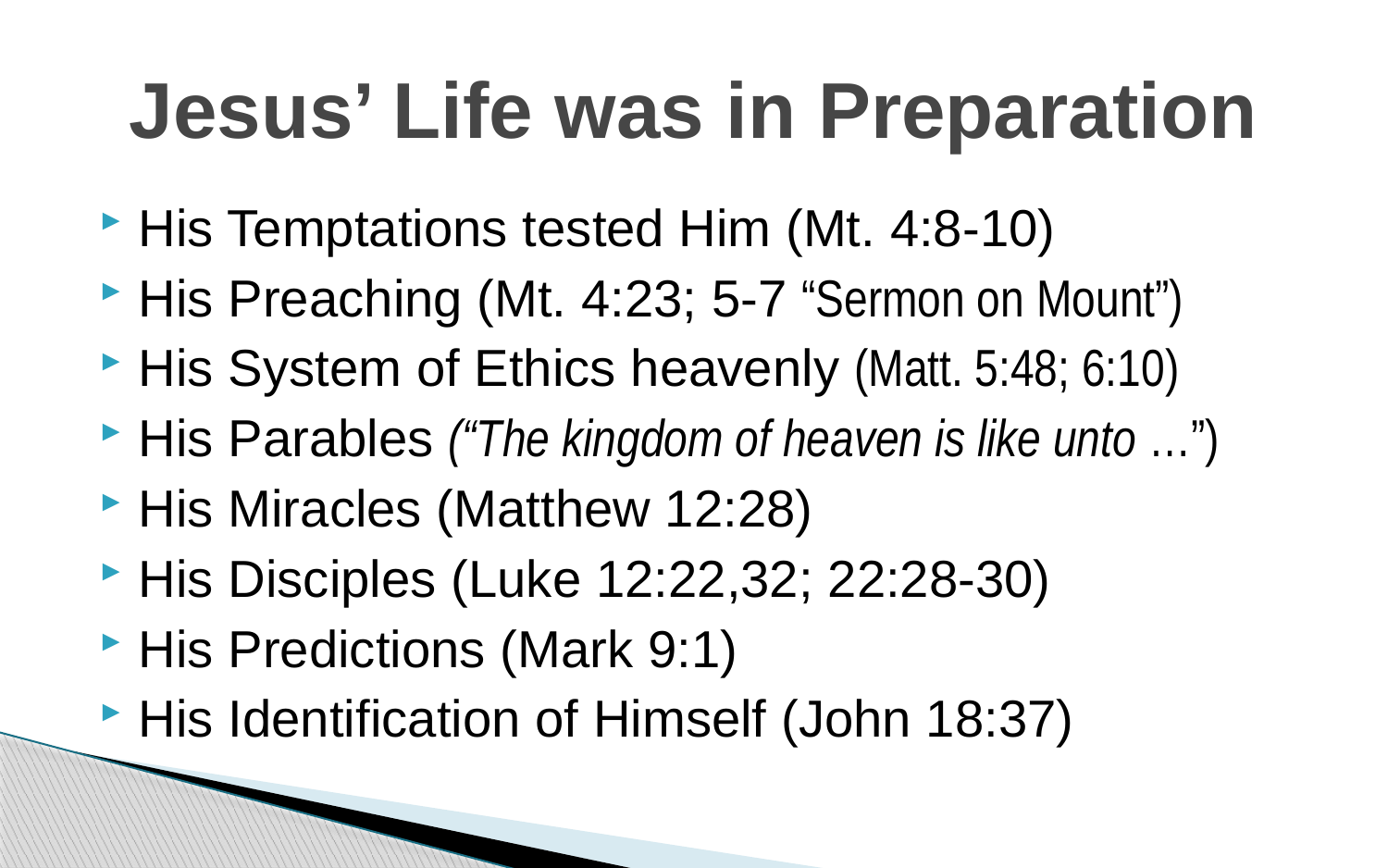

# Jesus’ Life was in Preparation
His Temptations tested Him (Mt. 4:8-10)
His Preaching (Mt. 4:23; 5-7 “Sermon on Mount”)
His System of Ethics heavenly (Matt. 5:48; 6:10)
His Parables (“The kingdom of heaven is like unto …”)
His Miracles (Matthew 12:28)
His Disciples (Luke 12:22,32; 22:28-30)
His Predictions (Mark 9:1)
His Identification of Himself (John 18:37)